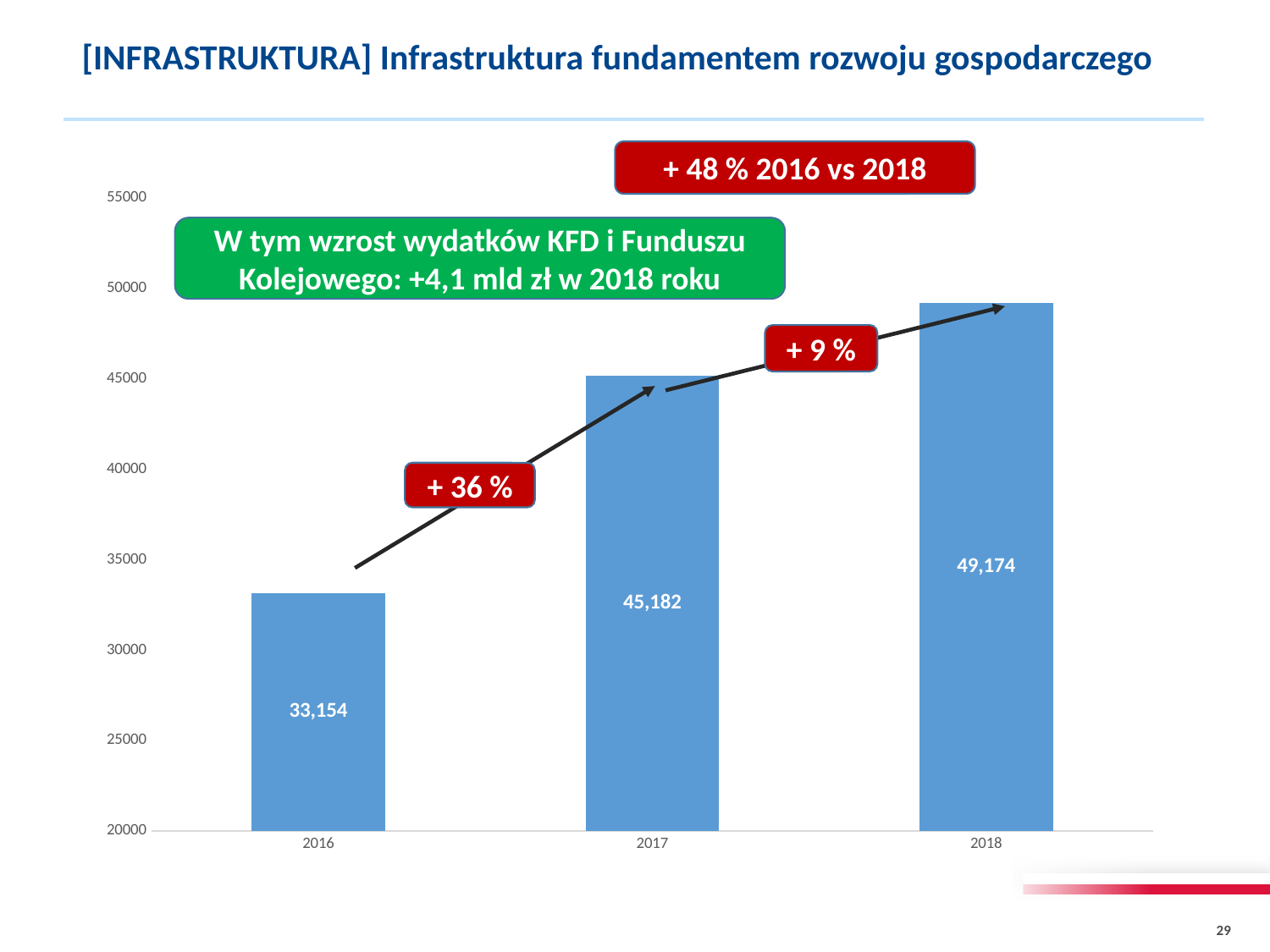

[INFRASTRUKTURA] Infrastruktura fundamentem rozwoju gospodarczego
+ 48 % 2016 vs 2018

### Chart

| Category | UB | Uwzględnione  | Nieuwzglęnione |
|---|---|---|---|
| 2016 | 33154.1 | 0.0 | 0.0 |
| 2017 | 45181.8 | 0.0 | 0.0 |
| 2018 | 49173.8 | 0.0 | 0.0 |
W tym wzrost wydatków KFD i Funduszu Kolejowego: +4,1 mld zł w 2018 roku
+ 9 %
+ 36 %